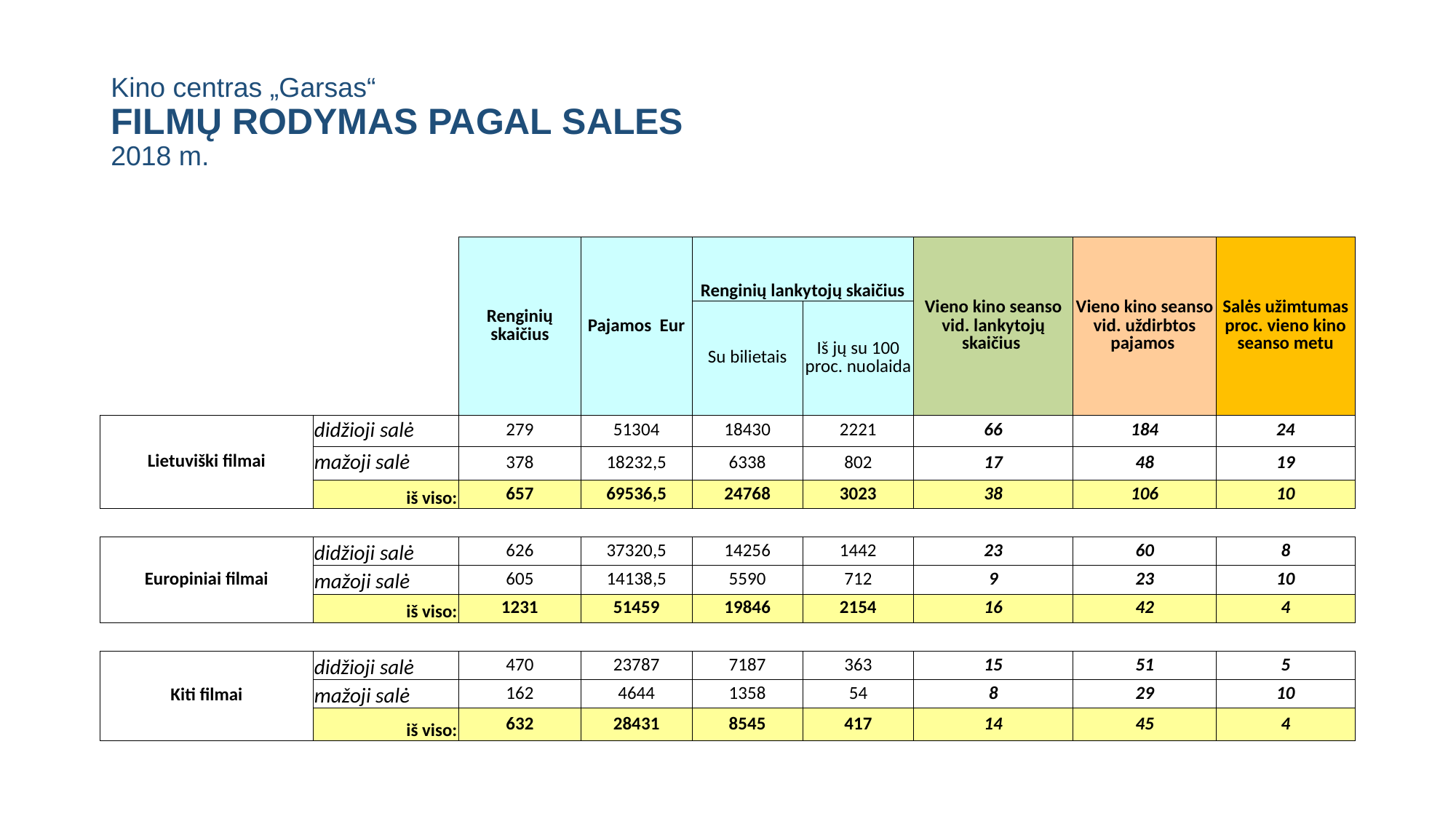

# Kino centras „Garsas“ FILMŲ RODYMAS PAGAL SALES 2018 m.
|  |  | Renginių skaičius | Pajamos Eur | Renginių lankytojų skaičius |  | Vieno kino seanso vid. lankytojų skaičius | Vieno kino seanso vid. uždirbtos pajamos | Salės užimtumas proc. vieno kino seanso metu |
| --- | --- | --- | --- | --- | --- | --- | --- | --- |
|  |  |  |  | Su bilietais | Iš jų su 100 proc. nuolaida |  |  |  |
| Lietuviški filmai | didžioji salė | 279 | 51304 | 18430 | 2221 | 66 | 184 | 24 |
|  | mažoji salė | 378 | 18232,5 | 6338 | 802 | 17 | 48 | 19 |
|  | iš viso: | 657 | 69536,5 | 24768 | 3023 | 38 | 106 | 10 |
|  |  |  |  |  |  |  |  |  |
| Europiniai filmai | didžioji salė | 626 | 37320,5 | 14256 | 1442 | 23 | 60 | 8 |
|  | mažoji salė | 605 | 14138,5 | 5590 | 712 | 9 | 23 | 10 |
|  | iš viso: | 1231 | 51459 | 19846 | 2154 | 16 | 42 | 4 |
|  |  |  |  |  |  |  |  |  |
| Kiti filmai | didžioji salė | 470 | 23787 | 7187 | 363 | 15 | 51 | 5 |
|  | mažoji salė | 162 | 4644 | 1358 | 54 | 8 | 29 | 10 |
|  | iš viso: | 632 | 28431 | 8545 | 417 | 14 | 45 | 4 |